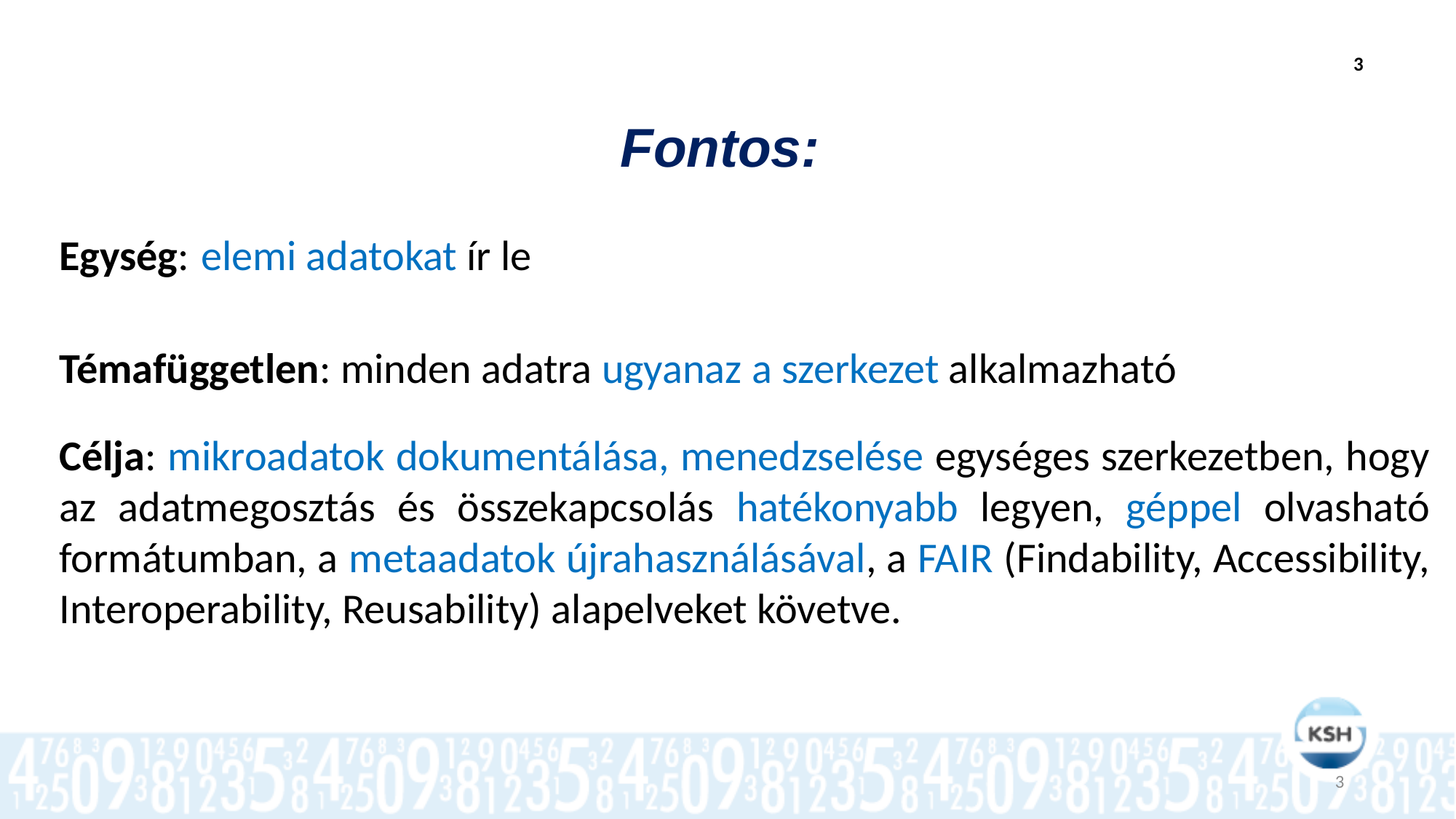

3

Fontos:
Egység: elemi adatokat ír le
Témafüggetlen: minden adatra ugyanaz a szerkezet alkalmazható
Célja: mikroadatok dokumentálása, menedzselése egységes szerkezetben, hogy az adatmegosztás és összekapcsolás hatékonyabb legyen, géppel olvasható formátumban, a metaadatok újrahasználásával, a FAIR (Findability, Accessibility, Interoperability, Reusability) alapelveket követve.

3